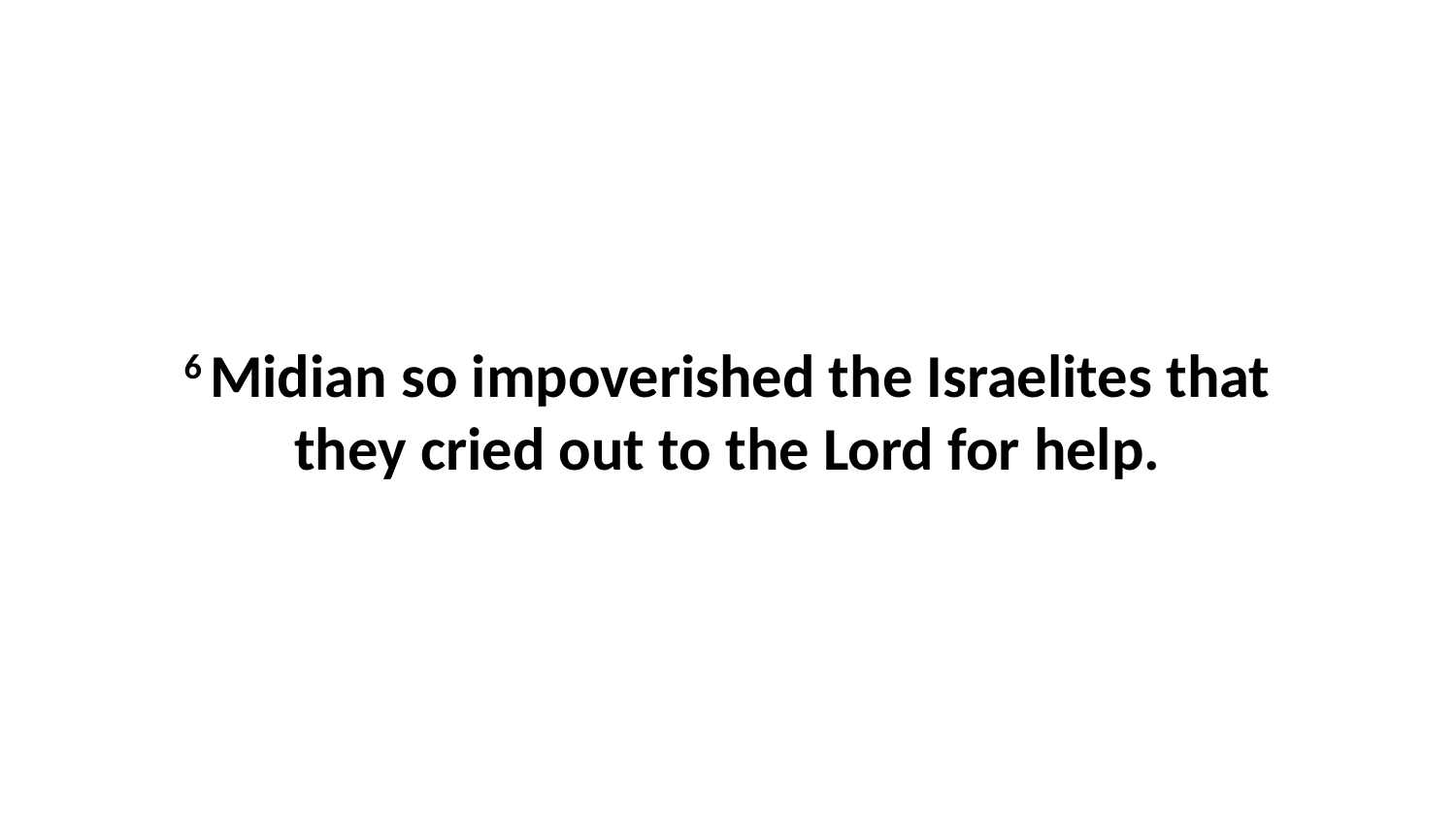

6 Midian so impoverished the Israelites that they cried out to the Lord for help.